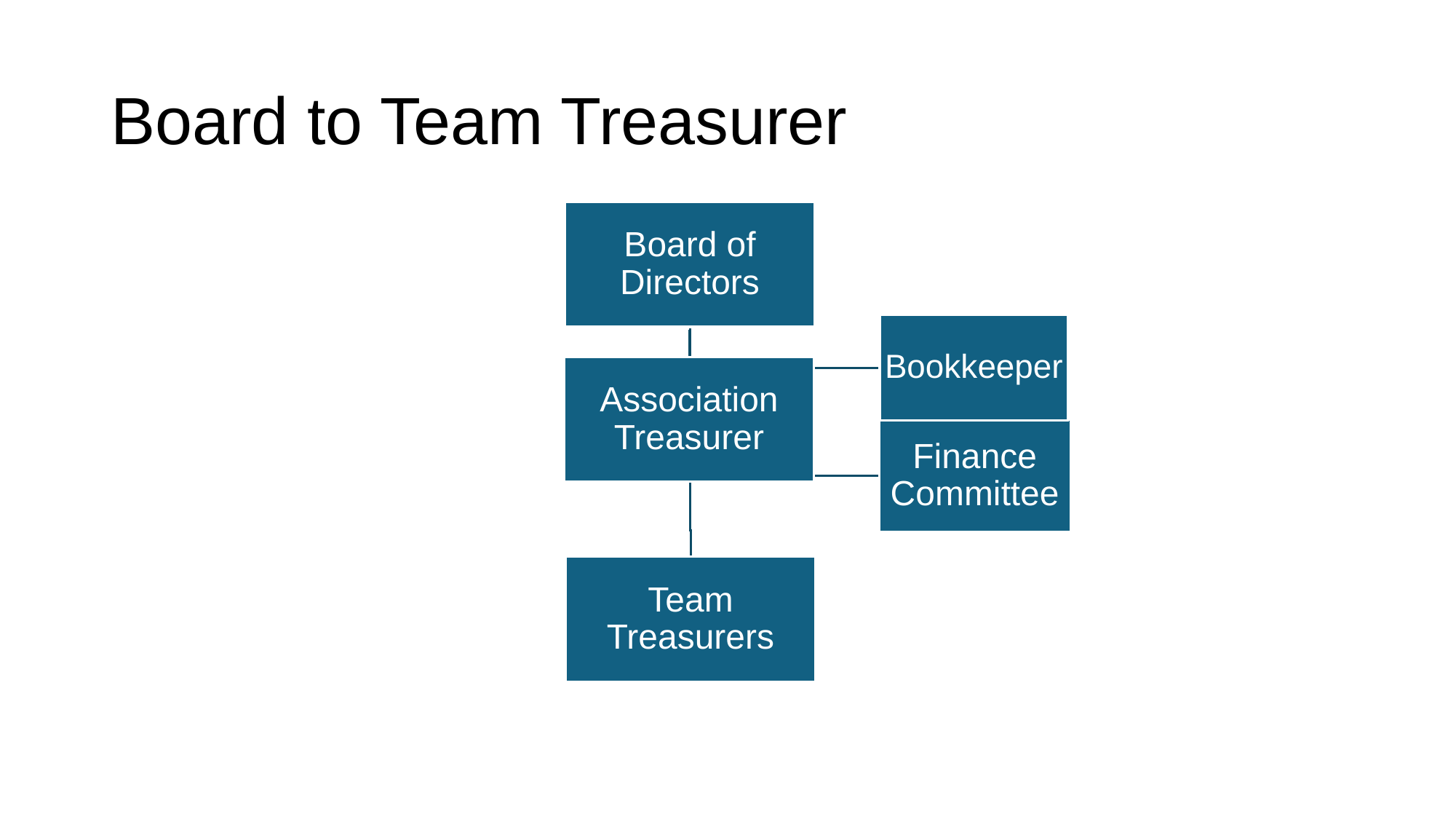

# Board to Team Treasurer

Board of Directors

Bookkeeper

Association Treasurer

Finance Committee

Team Treasurers